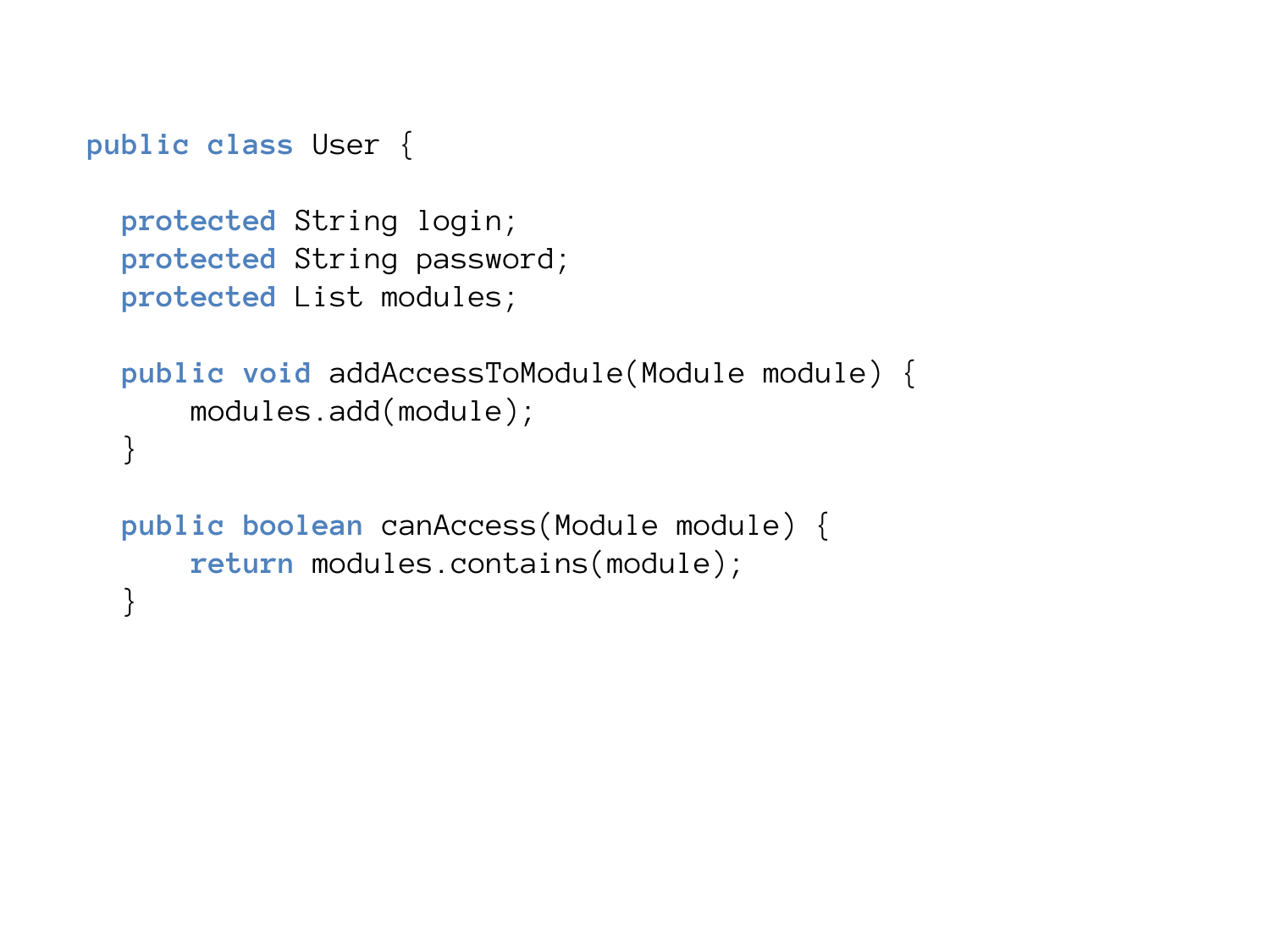

public class User {

  protected String login;
  protected String password;
  protected List modules;

  public void addAccessToModule(Module module) {
      modules.add(module);
  }

  public boolean canAccess(Module module) {
      return modules.contains(module);
  }